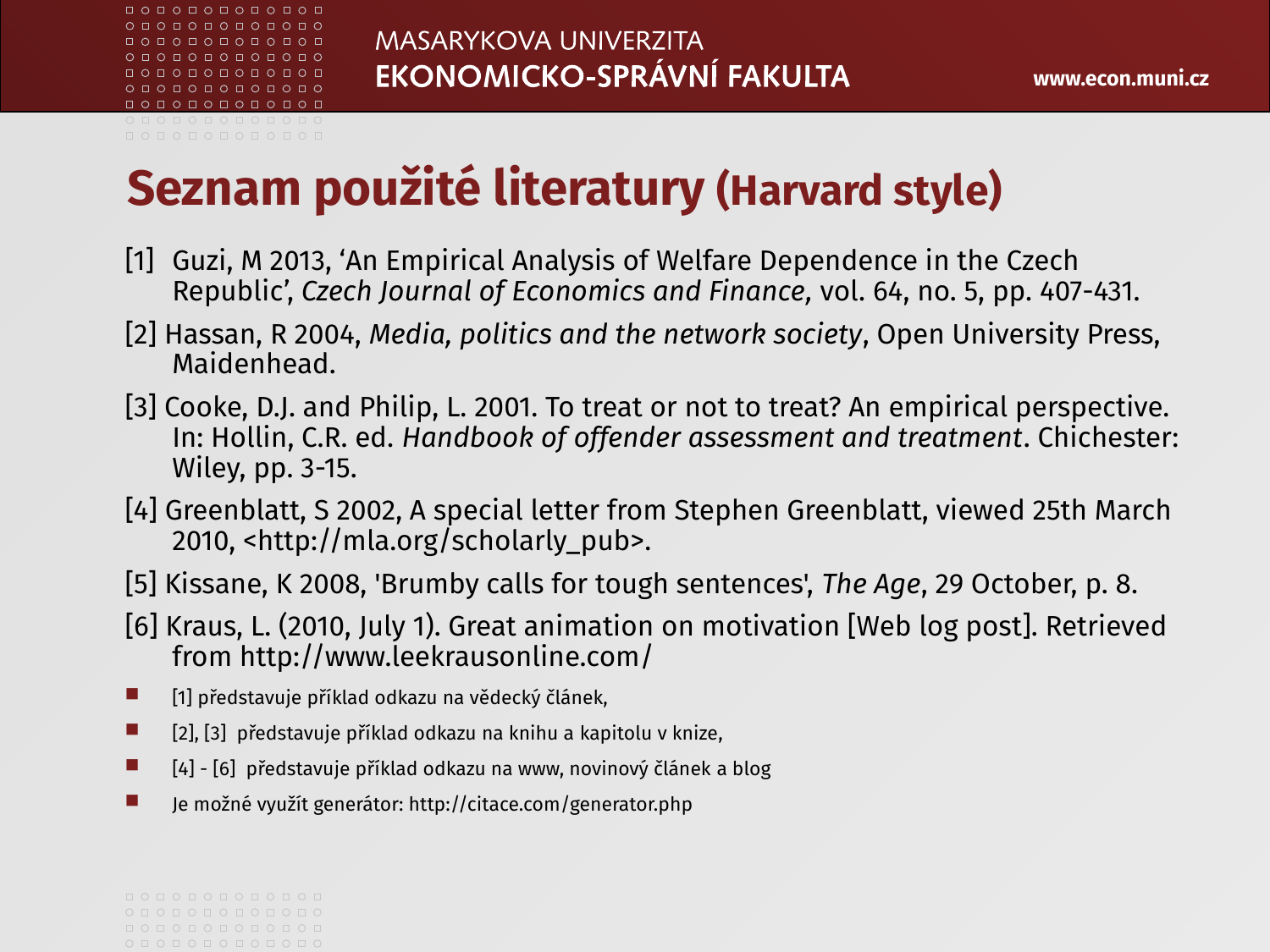

# Seznam použité literatury (Harvard style)
[1]	Guzi, M 2013, ‘An Empirical Analysis of Welfare Dependence in the Czech Republic’, Czech Journal of Economics and Finance, vol. 64, no. 5, pp. 407-431.
[2] Hassan, R 2004, Media, politics and the network society, Open University Press, Maidenhead.
[3] Cooke, D.J. and Philip, L. 2001. To treat or not to treat? An empirical perspective. In: Hollin, C.R. ed. Handbook of offender assessment and treatment. Chichester: Wiley, pp. 3-15.
[4] Greenblatt, S 2002, A special letter from Stephen Greenblatt, viewed 25th March 2010, <http://mla.org/scholarly_pub>.
[5] Kissane, K 2008, 'Brumby calls for tough sentences', The Age, 29 October, p. 8.
[6] Kraus, L. (2010, July 1). Great animation on motivation [Web log post]. Retrieved from http://www.leekrausonline.com/
[1] představuje příklad odkazu na vědecký článek,
[2], [3]  představuje příklad odkazu na knihu a kapitolu v knize,
[4] - [6]  představuje příklad odkazu na www, novinový článek a blog
Je možné využít generátor: http://citace.com/generator.php